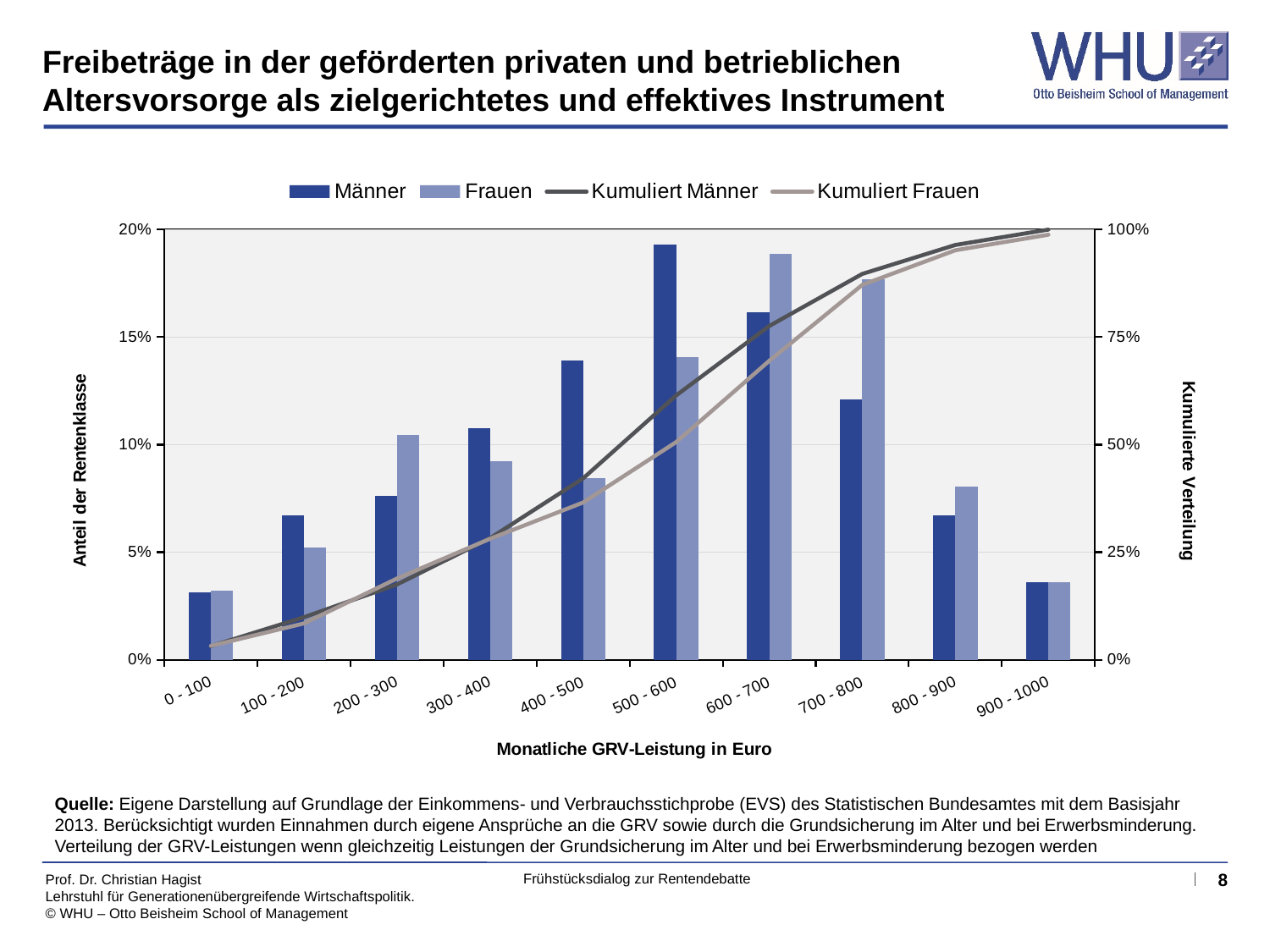

# Freibeträge in der geförderten privaten und betrieblichen Altersvorsorge als zielgerichtetes und effektives Instrument

### Chart

| Category | Männer | Frauen | Kumuliert | Kumuliert |
|---|---|---|---|---|
| 0 - 100 | 0.03139014 | 0.03212852 | 0.03139014 | 0.03212852 |
| 100 - 200 | 0.06726458 | 0.05220883 | 0.09865472 | 0.08433735 |
| 200 - 300 | 0.07623318 | 0.1044177 | 0.17488789999999999 | 0.18875505 |
| 300 - 400 | 0.1076233 | 0.09236948 | 0.28251119999999996 | 0.28112453000000004 |
| 400 - 500 | 0.1390135 | 0.08433735 | 0.4215247 | 0.36546188 |
| 500 - 600 | 0.19282509999999997 | 0.1405622 | 0.6143498 | 0.50602408 |
| 600 - 700 | 0.161435 | 0.18875499999999998 | 0.7757847999999999 | 0.69477908 |
| 700 - 800 | 0.12107620000000001 | 0.1767068 | 0.8968609999999999 | 0.87148588 |
| 800 - 900 | 0.06726458 | 0.08032128 | 0.9641255799999999 | 0.95180716 |
| 900 - 1000 | 0.03587444 | 0.03614458 | 1.0000000199999999 | 0.98795174 |
Quelle: Eigene Darstellung auf Grundlage der Einkommens- und Verbrauchsstichprobe (EVS) des Statistischen Bundesamtes mit dem Basisjahr 2013. Berücksichtigt wurden Einnahmen durch eigene Ansprüche an die GRV sowie durch die Grundsicherung im Alter und bei Erwerbsminderung. Verteilung der GRV-Leistungen wenn gleichzeitig Leistungen der Grundsicherung im Alter und bei Erwerbsminderung bezogen werden